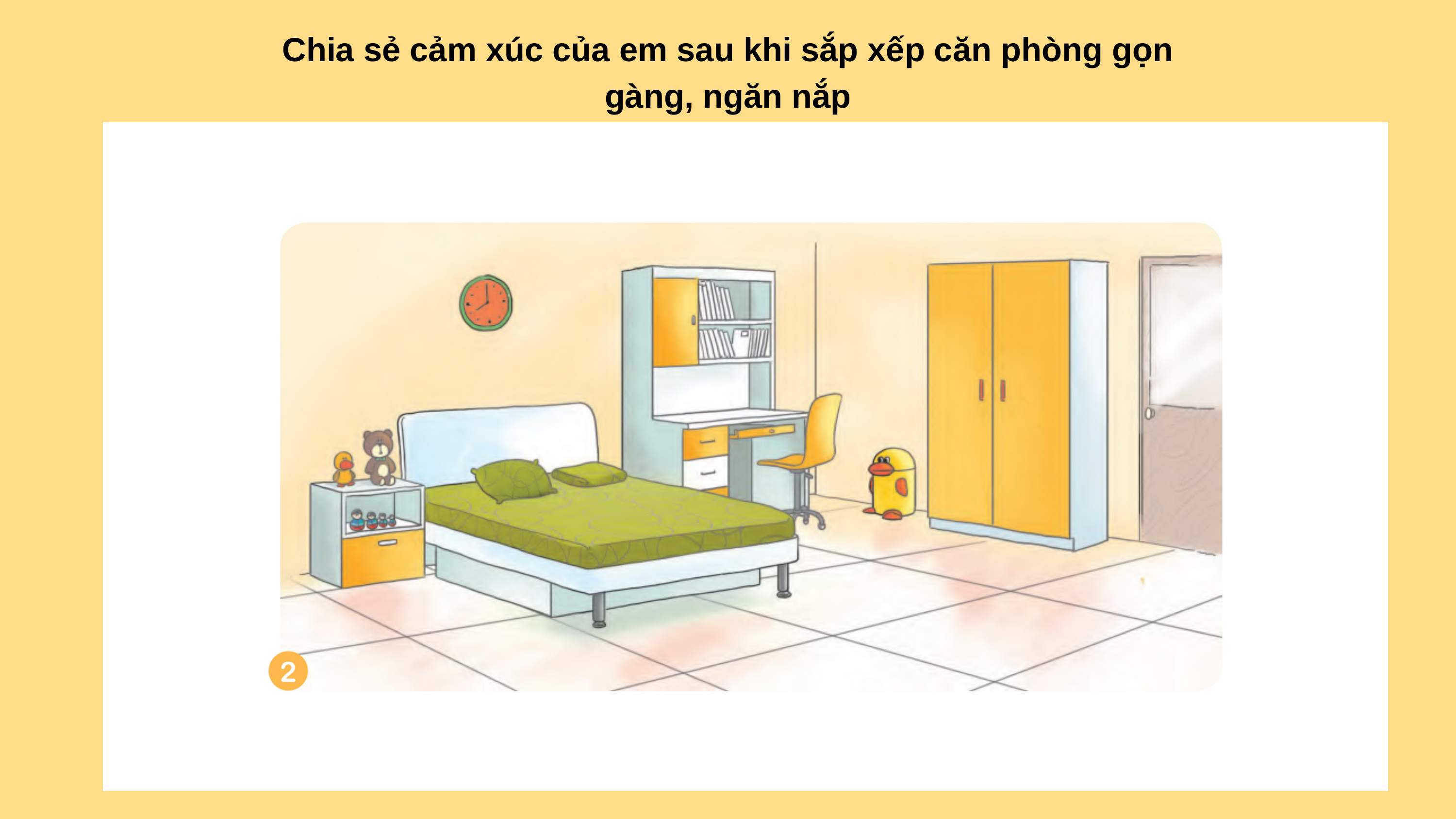

Chia sẻ cảm xúc của em sau khi sắp xếp căn phòng gọn gàng, ngăn nắp